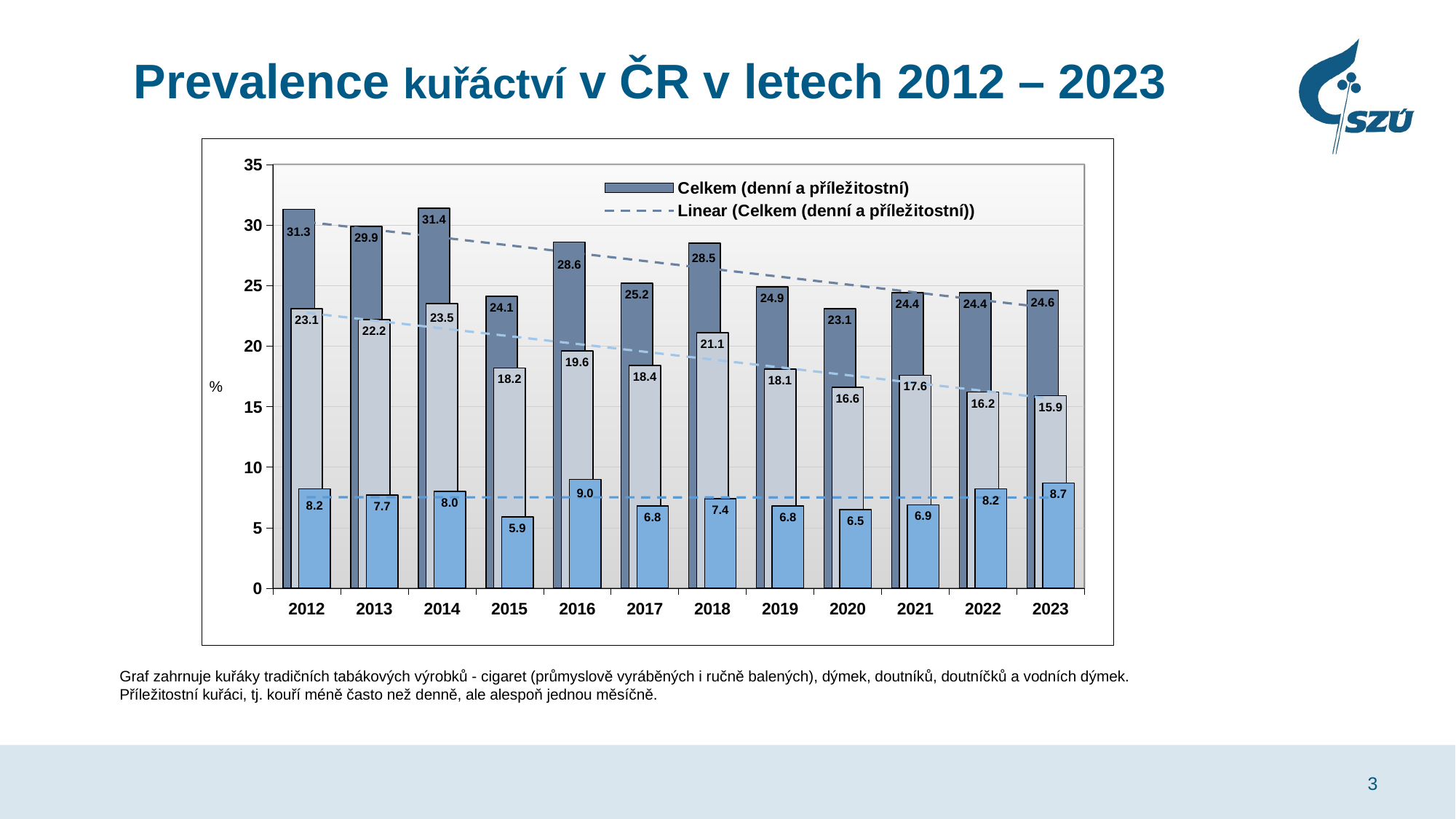

# Prevalence kuřáctví v ČR v letech 2012 – 2023

### Chart

| Category | Celkem (denní a příležitostní) | Denní | Příležitostní |
|---|---|---|---|
| 2012 | 31.3 | 23.1 | 8.2 |
| 2013 | 29.9 | 22.2 | 7.7 |
| 2014 | 31.4 | 23.5 | 8.0 |
| 2015 | 24.1 | 18.2 | 5.9 |
| 2016 | 28.6 | 19.6 | 9.0 |
| 2017 | 25.2 | 18.4 | 6.8 |
| 2018 | 28.5 | 21.1 | 7.4 |
| 2019 | 24.9 | 18.1 | 6.8 |
| 2020 | 23.1 | 16.6 | 6.5 |
| 2021 | 24.4 | 17.6 | 6.9 |
| 2022 | 24.4 | 16.2 | 8.2 |
| 2023 | 24.6 | 15.9 | 8.7 |
Graf zahrnuje kuřáky tradičních tabákových výrobků - cigaret (průmyslově vyráběných i ručně balených), dýmek, doutníků, doutníčků a vodních dýmek.
Příležitostní kuřáci, tj. kouří méně často než denně, ale alespoň jednou měsíčně.